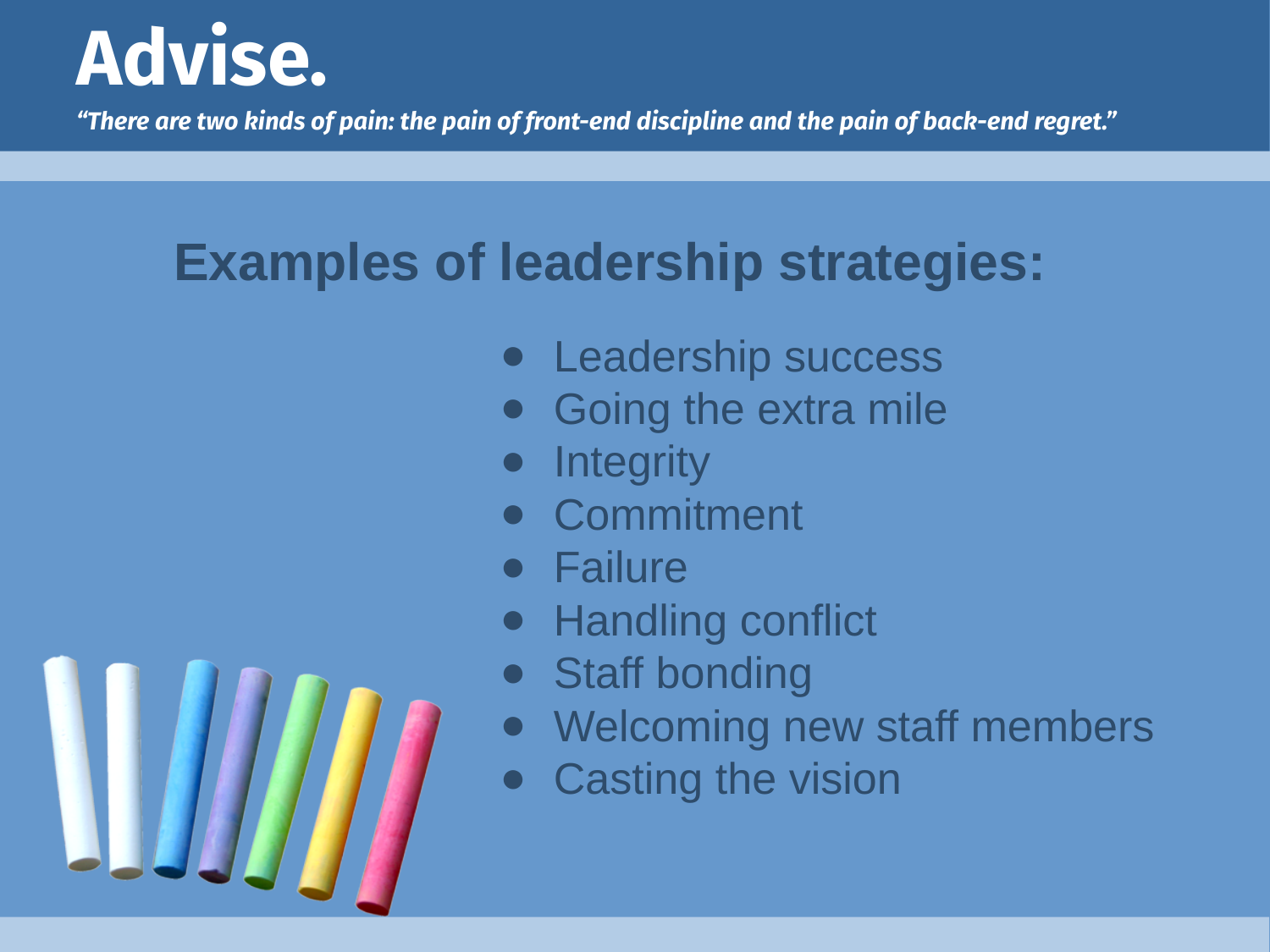

# Advise.
“There are two kinds of pain: the pain of front-end discipline and the pain of back-end regret.”

Examples of leadership strategies:

Leadership success
Going the extra mile
Integrity
Commitment
Failure
Handling conflict
Staff bonding
Welcoming new staff members
Casting the vision